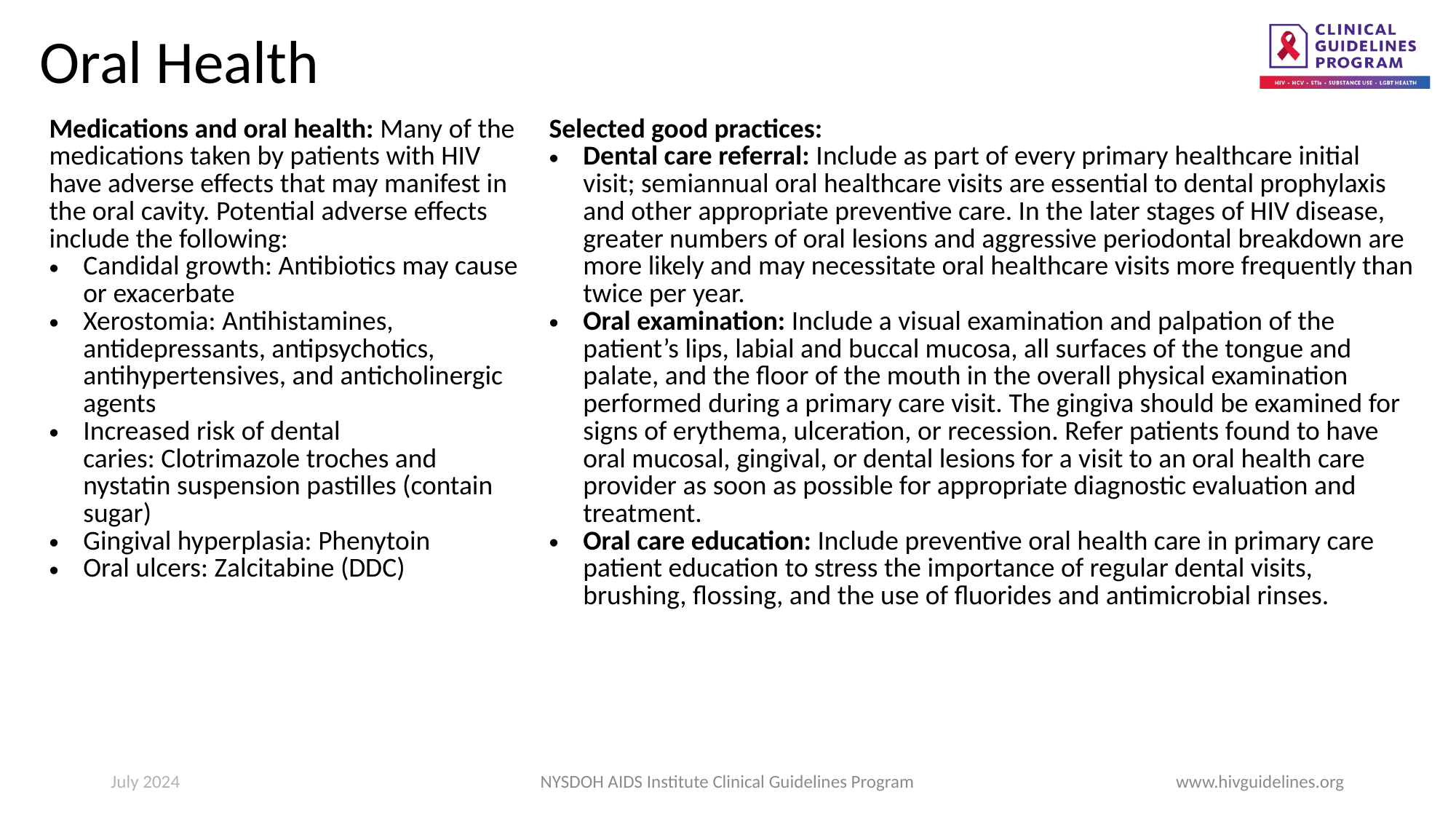

# Oral Health
| Medications and oral health: Many of the medications taken by patients with HIV have adverse effects that may manifest in the oral cavity. Potential adverse effects include the following: Candidal growth: Antibiotics may cause or exacerbate Xerostomia: Antihistamines, antidepressants, antipsychotics, antihypertensives, and anticholinergic agents Increased risk of dental caries: Clotrimazole troches and nystatin suspension pastilles (contain sugar) Gingival hyperplasia: Phenytoin Oral ulcers: Zalcitabine (DDC) | Selected good practices: Dental care referral: Include as part of every primary healthcare initial visit; semiannual oral healthcare visits are essential to dental prophylaxis and other appropriate preventive care. In the later stages of HIV disease, greater numbers of oral lesions and aggressive periodontal breakdown are more likely and may necessitate oral healthcare visits more frequently than twice per year. Oral examination: Include a visual examination and palpation of the patient’s lips, labial and buccal mucosa, all surfaces of the tongue and palate, and the floor of the mouth in the overall physical examination performed during a primary care visit. The gingiva should be examined for signs of erythema, ulceration, or recession. Refer patients found to have oral mucosal, gingival, or dental lesions for a visit to an oral health care provider as soon as possible for appropriate diagnostic evaluation and treatment. Oral care education: Include preventive oral health care in primary care patient education to stress the importance of regular dental visits, brushing, flossing, and the use of fluorides and antimicrobial rinses. |
| --- | --- |
July 2024
NYSDOH AIDS Institute Clinical Guidelines Program
www.hivguidelines.org